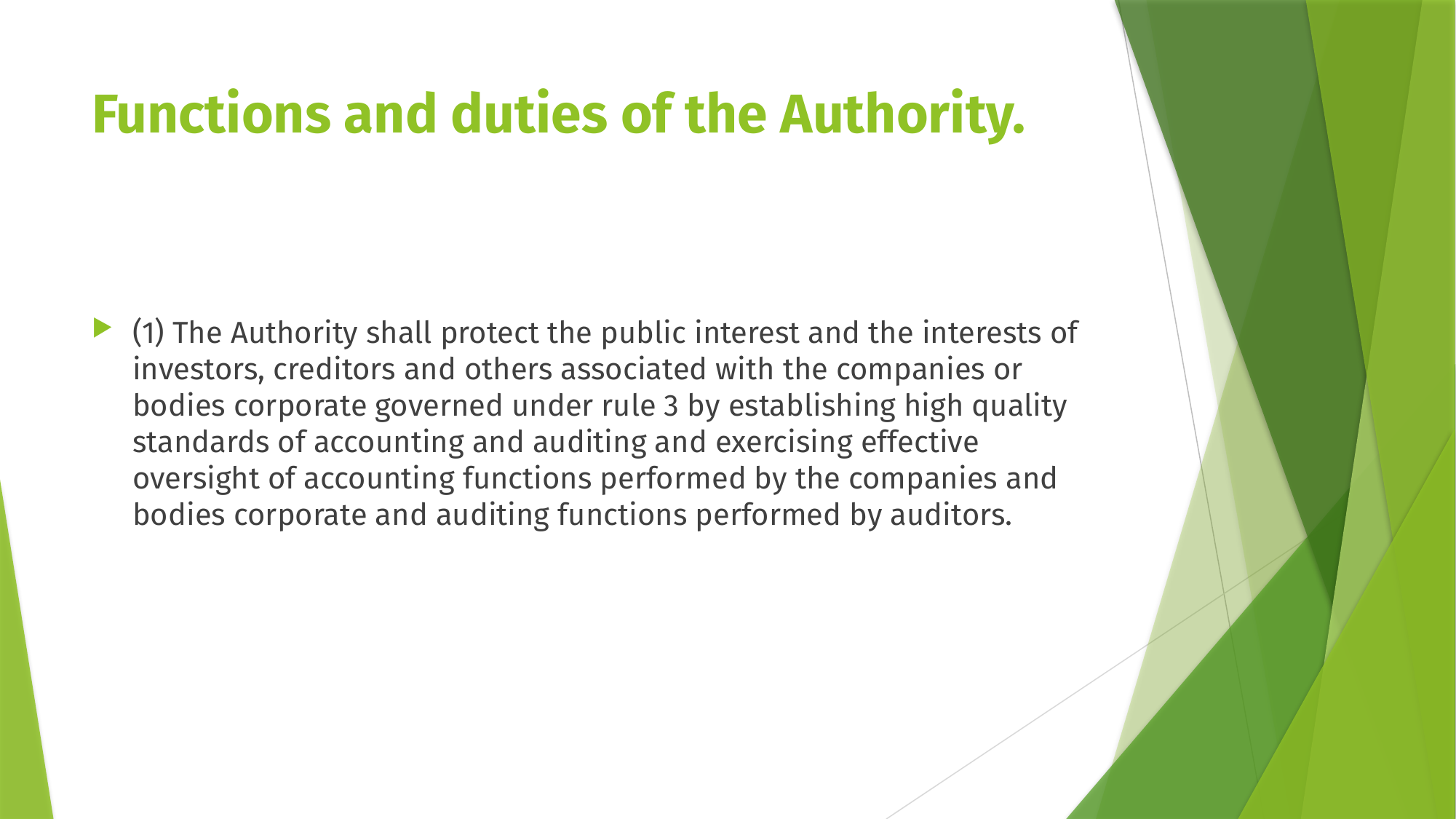

# Functions and duties of the Authority.

(1) The Authority shall protect the public interest and the interests of investors, creditors and others associated with the companies or bodies corporate governed under rule 3 by establishing high quality standards of accounting and auditing and exercising effective oversight of accounting functions performed by the companies and bodies corporate and auditing functions performed by auditors.